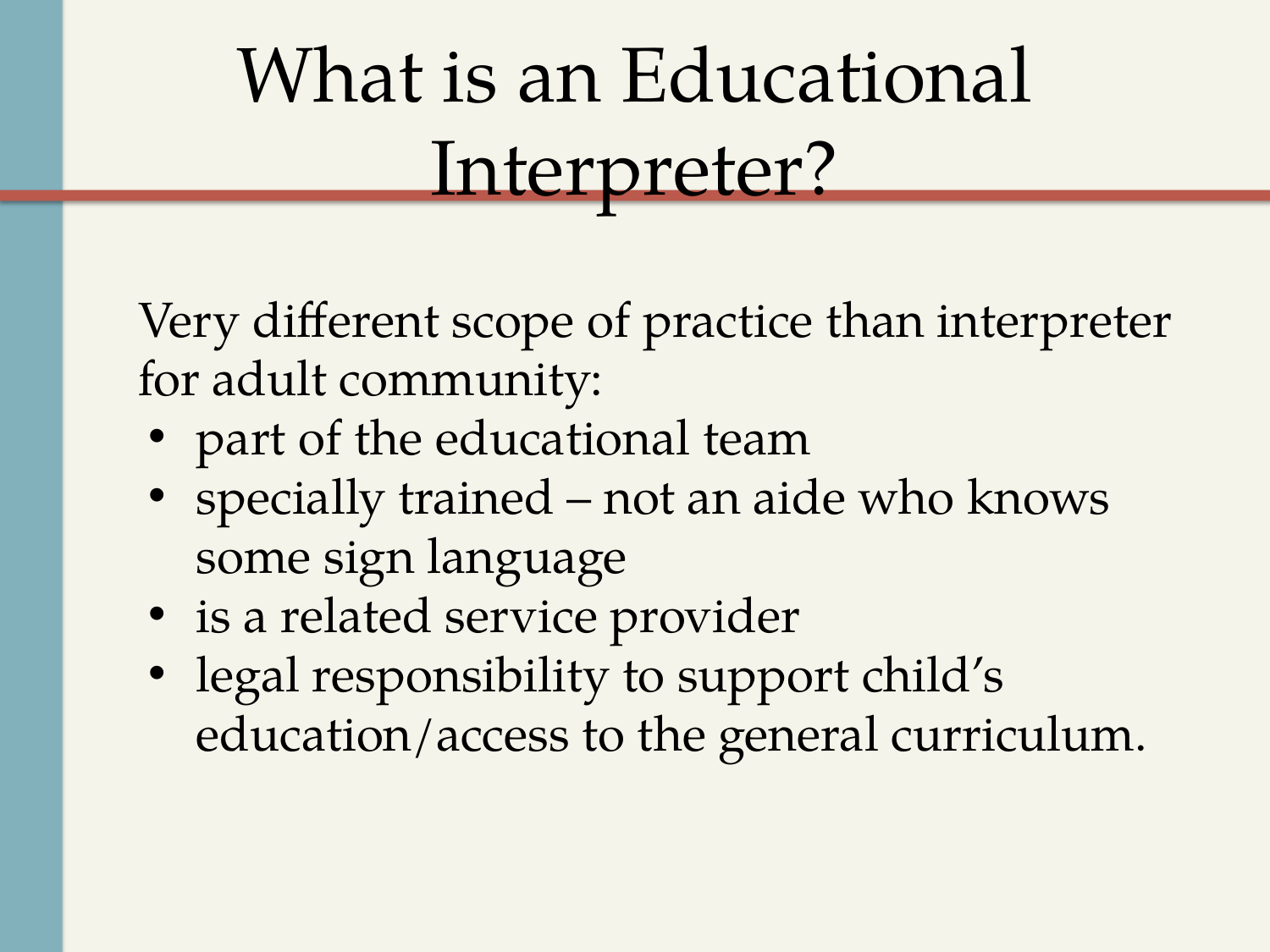

# What is an Educational Interpreter?
Very different scope of practice than interpreter for adult community:
part of the educational team
specially trained – not an aide who knows some sign language
is a related service provider
legal responsibility to support child’s education/access to the general curriculum.